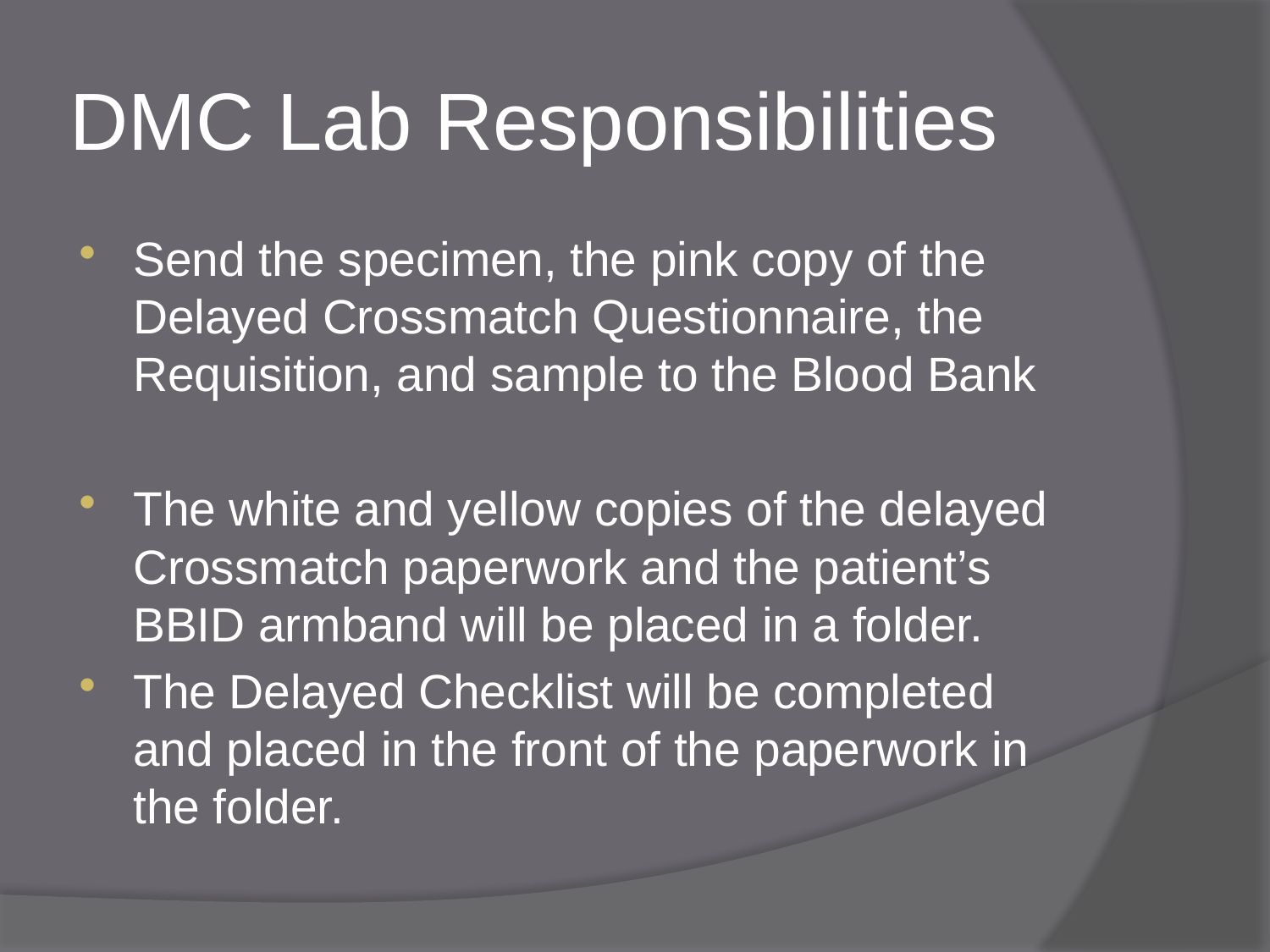

# DMC Lab Responsibilities
Send the specimen, the pink copy of the Delayed Crossmatch Questionnaire, the Requisition, and sample to the Blood Bank

The white and yellow copies of the delayed Crossmatch paperwork and the patient’s BBID armband will be placed in a folder.
The Delayed Checklist will be completed and placed in the front of the paperwork in the folder.